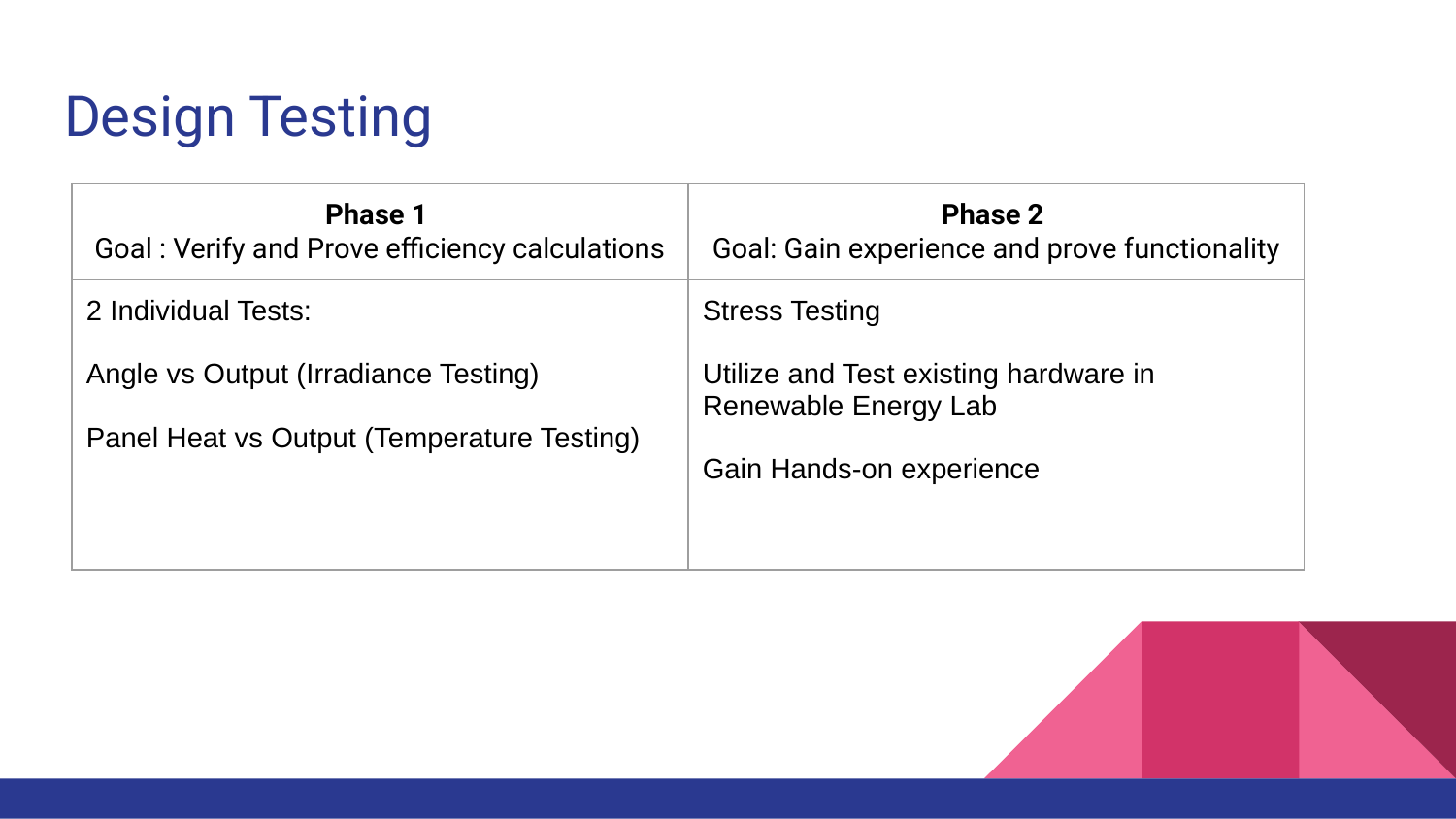

# Design Testing
| Phase 1 Goal : Verify and Prove efficiency calculations | Phase 2 Goal: Gain experience and prove functionality |
| --- | --- |
| 2 Individual Tests: Angle vs Output (Irradiance Testing) Panel Heat vs Output (Temperature Testing) | Stress Testing Utilize and Test existing hardware in Renewable Energy Lab Gain Hands-on experience |